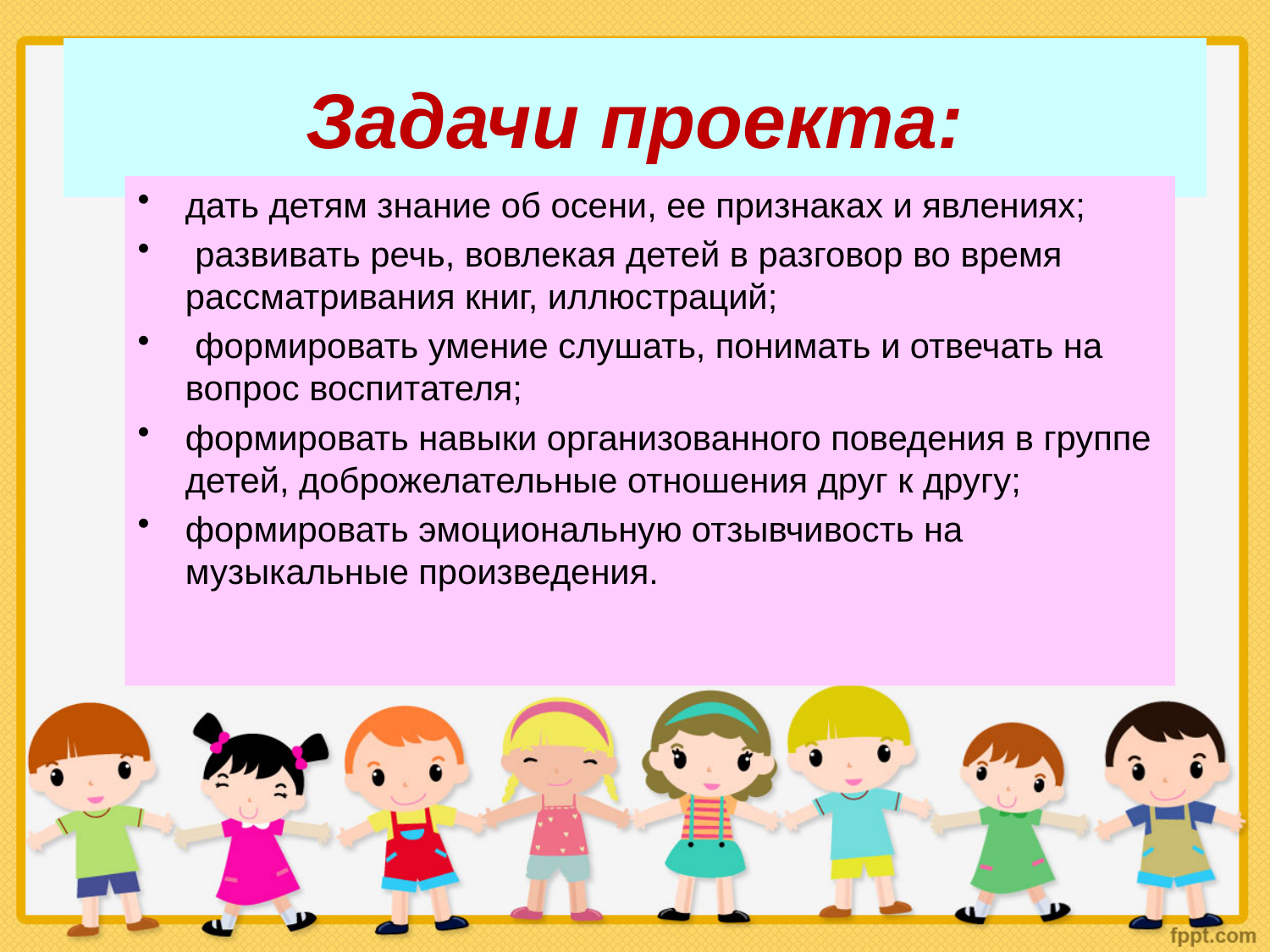

# Задачи проекта:
дать детям знание об осени, ее признаках и явлениях;
 развивать речь, вовлекая детей в разговор во время рассматривания книг, иллюстраций;
 формировать умение слушать, понимать и отвечать на вопрос воспитателя;
формировать навыки организованного поведения в группе детей, доброжелательные отношения друг к другу;
формировать эмоциональную отзывчивость на музыкальные произведения.